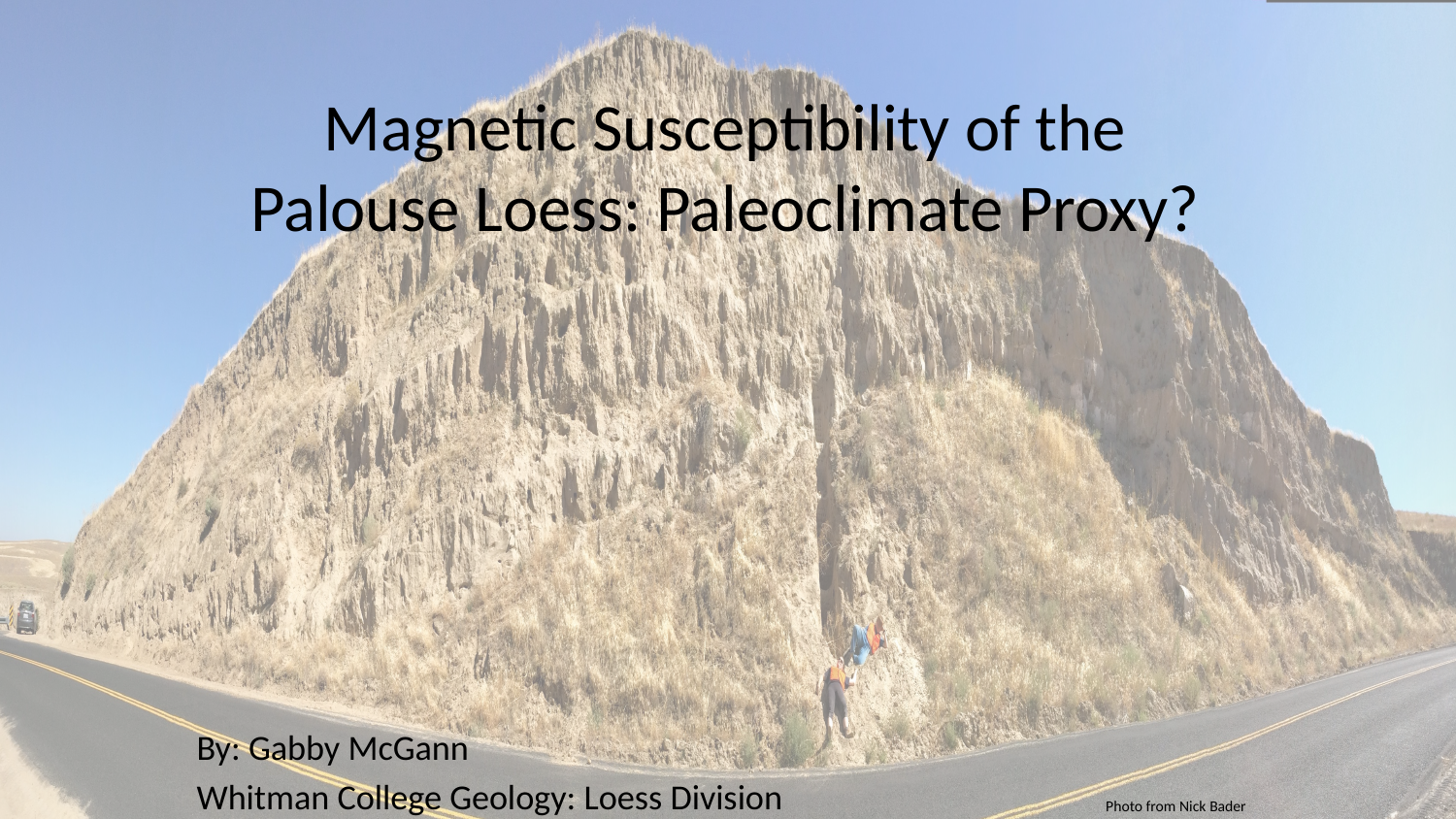

# Magnetic Susceptibility of the Palouse Loess: Paleoclimate Proxy?
By: Gabby McGann
Whitman College Geology: Loess Division
Photo from Nick Bader